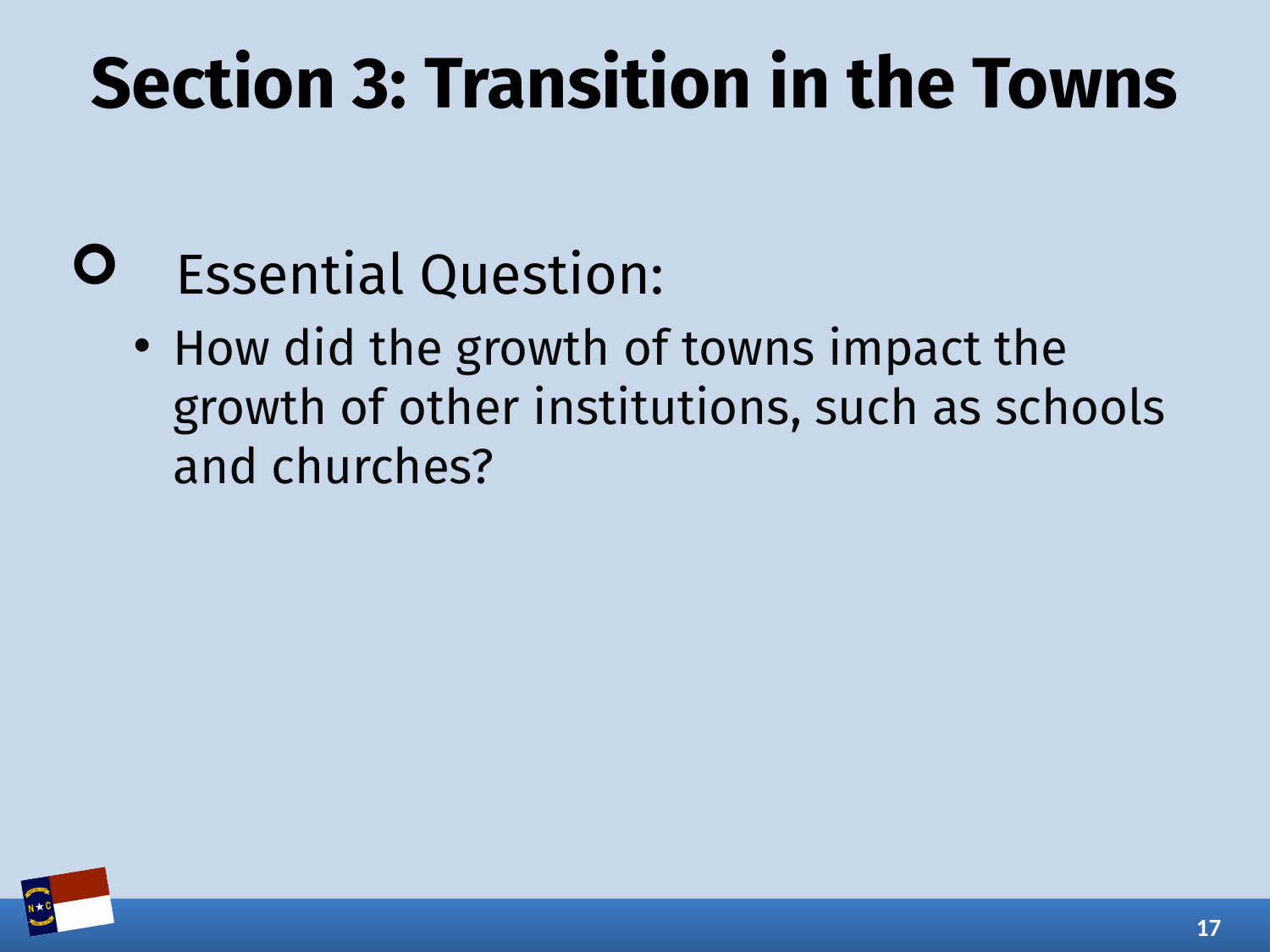

# Section 3: Transition in the Towns
Essential Question:
How did the growth of towns impact the growth of other institutions, such as schools and churches?
17